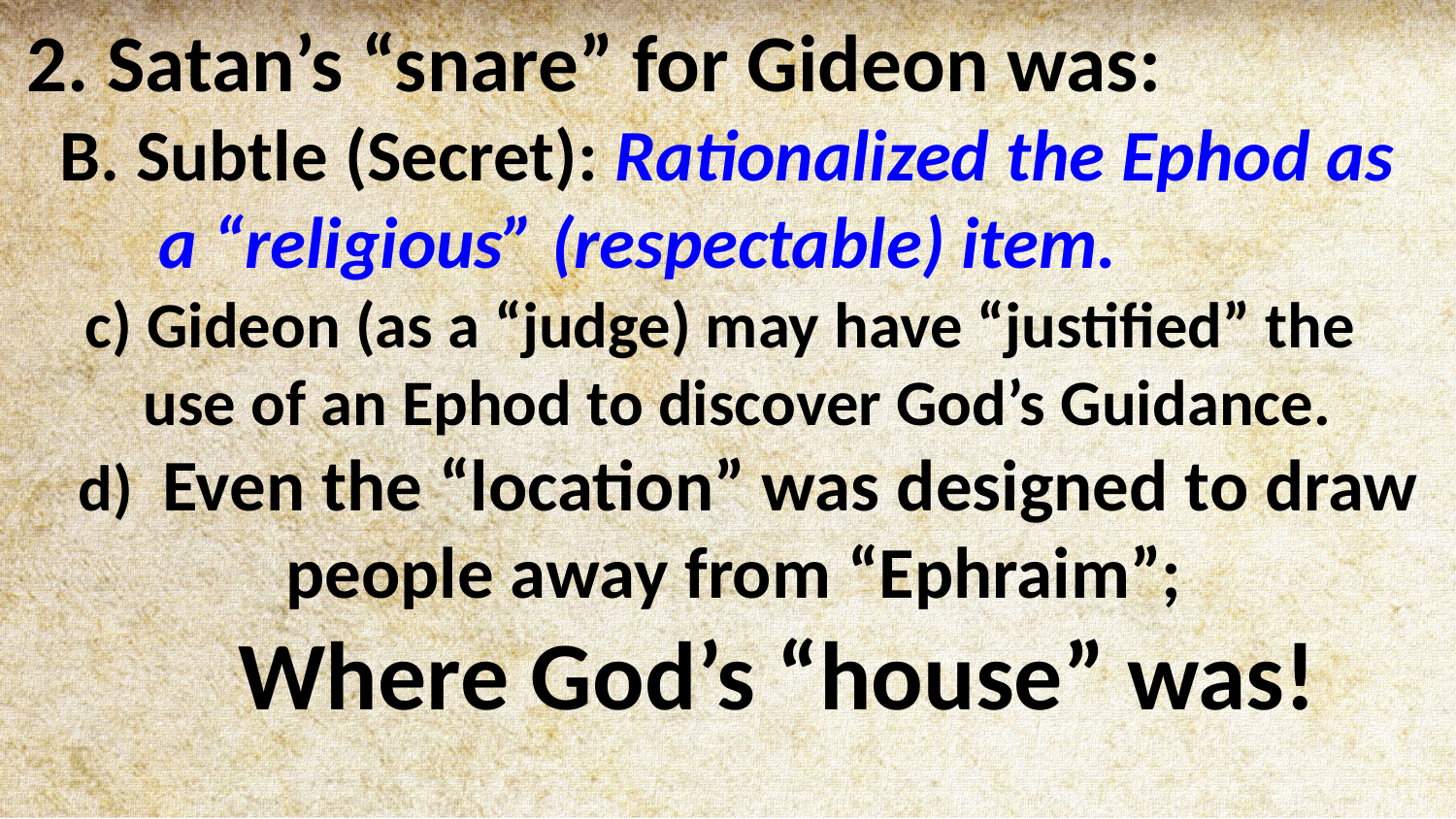

2. Satan’s “snare” for Gideon was:
  B. Subtle (Secret): Rationalized the Ephod as
        a “religious” (respectable) item.
    c) Gideon (as a “judge) may have “justified” the
        use of an Ephod to discover God’s Guidance.
  d)  Even the “location” was designed to draw people away from “Ephraim”;
    Where God’s “house” was!